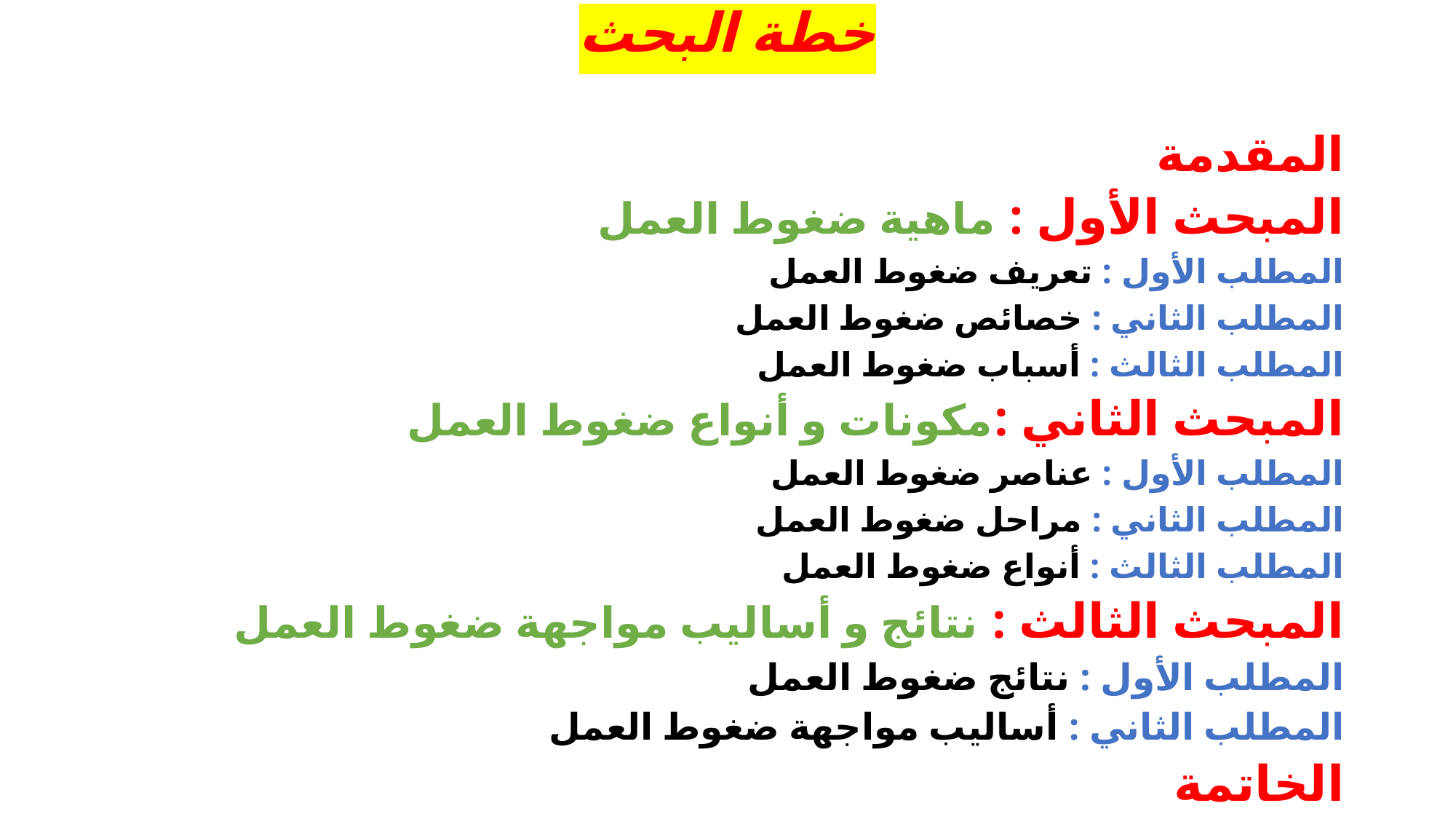

خطة البحث

المقدمة
المبحث الأول : ماهية ضغوط العمل
المطلب الأول : تعريف ضغوط العمل
المطلب الثاني : خصائص ضغوط العمل
المطلب الثالث : أسباب ضغوط العمل
المبحث الثاني :مكونات و أنواع ضغوط العمل
المطلب الأول : عناصر ضغوط العمل
المطلب الثاني : مراحل ضغوط العمل
المطلب الثالث : أنواع ضغوط العمل
المبحث الثالث : نتائج و أساليب مواجهة ضغوط العمل
المطلب الأول : نتائج ضغوط العمل
المطلب الثاني : أساليب مواجهة ضغوط العمل
الخاتمة